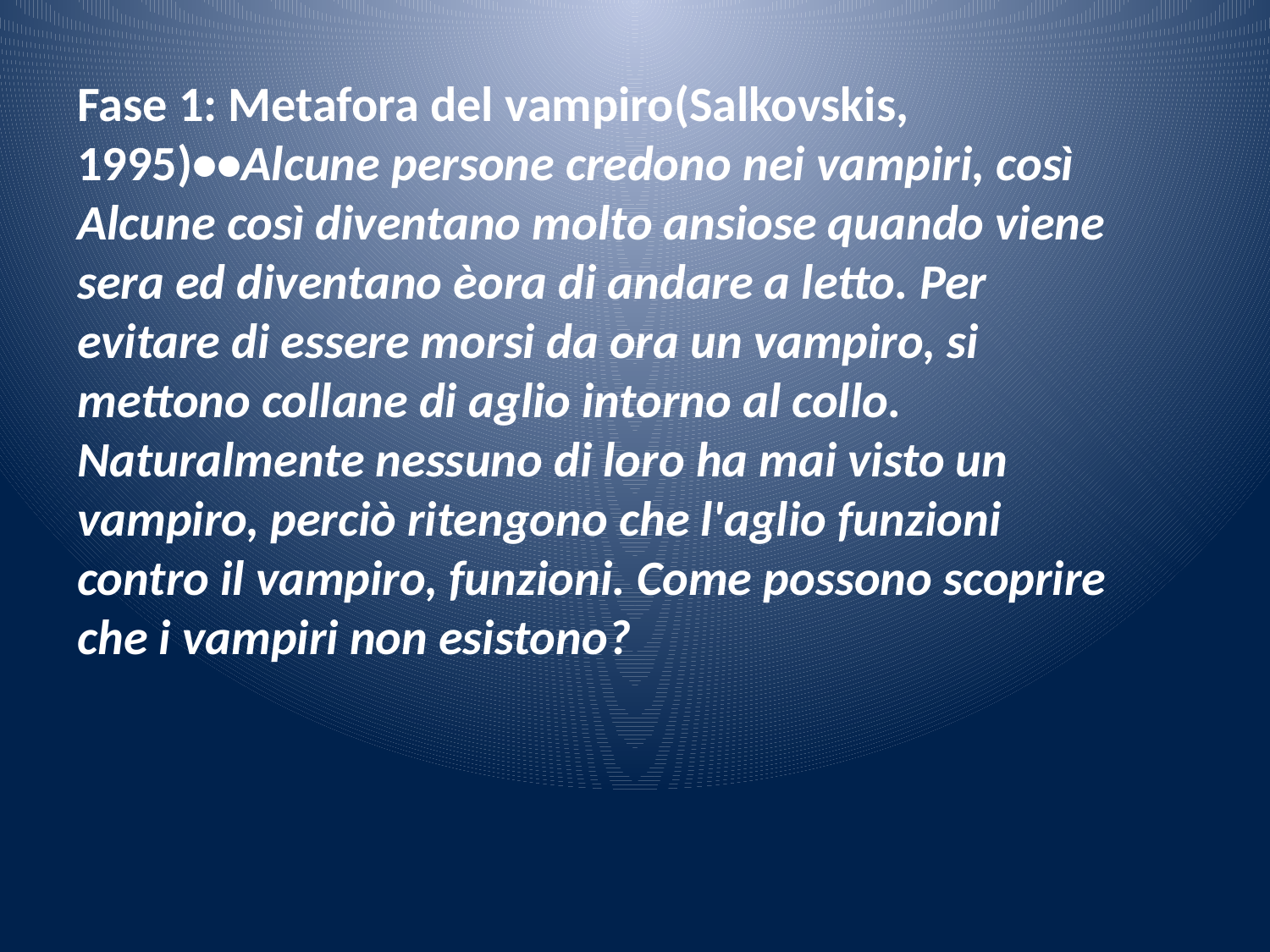

Fase 1: Metafora del vampiro(Salkovskis, 1995)••Alcune persone credono nei vampiri, così Alcune così diventano molto ansiose quando viene sera ed diventano èora di andare a letto. Per evitare di essere morsi da ora un vampiro, si mettono collane di aglio intorno al collo. Naturalmente nessuno di loro ha mai visto un vampiro, perciò ritengono che l'aglio funzioni contro il vampiro, funzioni. Come possono scoprire che i vampiri non esistono?